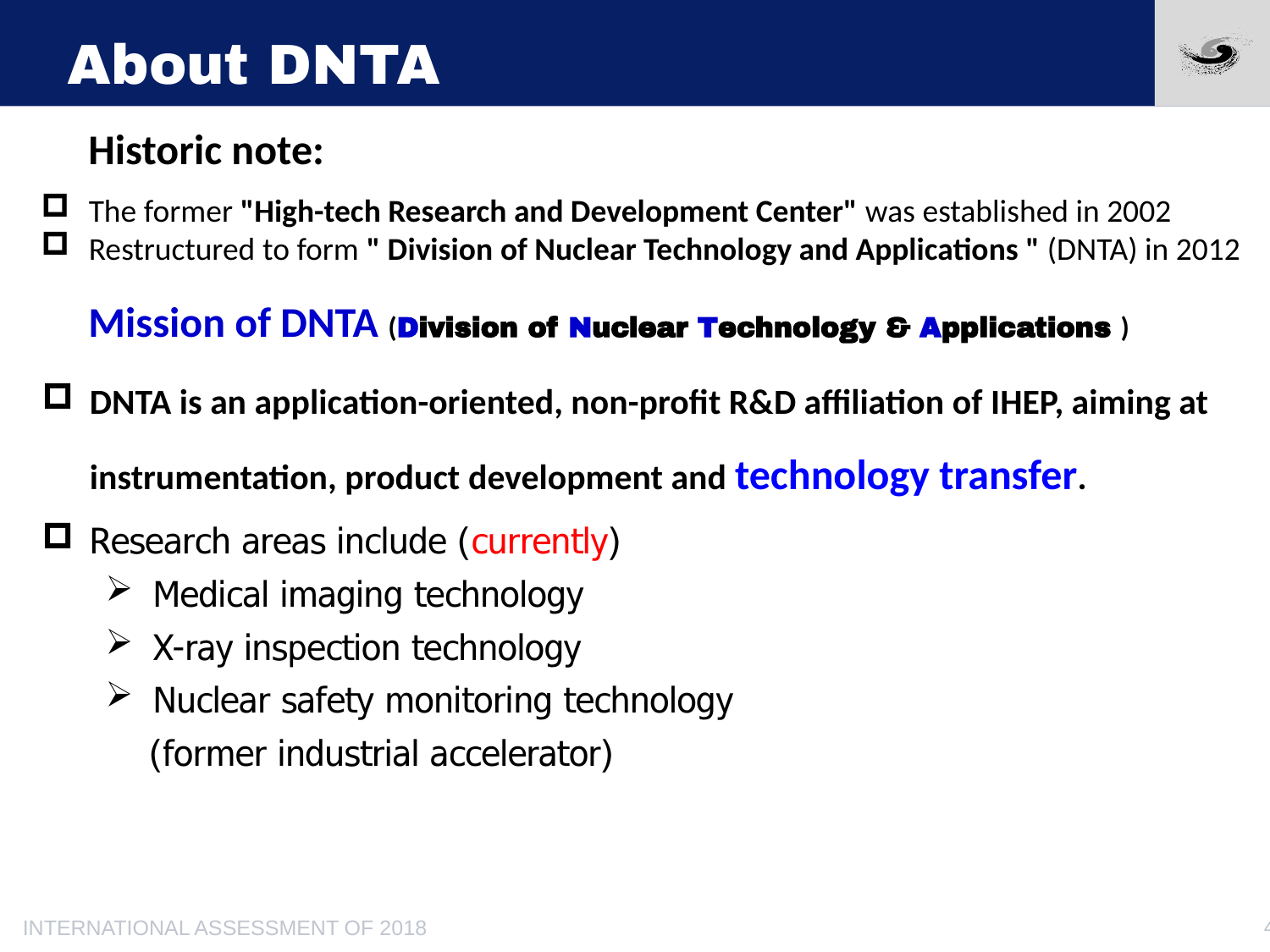

# About DNTA
Historic note:
The former "High-tech Research and Development Center" was established in 2002
Restructured to form " Division of Nuclear Technology and Applications " (DNTA) in 2012
Mission of DNTA (Division of Nuclear Technology & Applications )
DNTA is an application-oriented, non-profit R&D affiliation of IHEP, aiming at instrumentation, product development and technology transfer.
Research areas include (currently)
Medical imaging technology
X-ray inspection technology
Nuclear safety monitoring technology
    (former industrial accelerator)